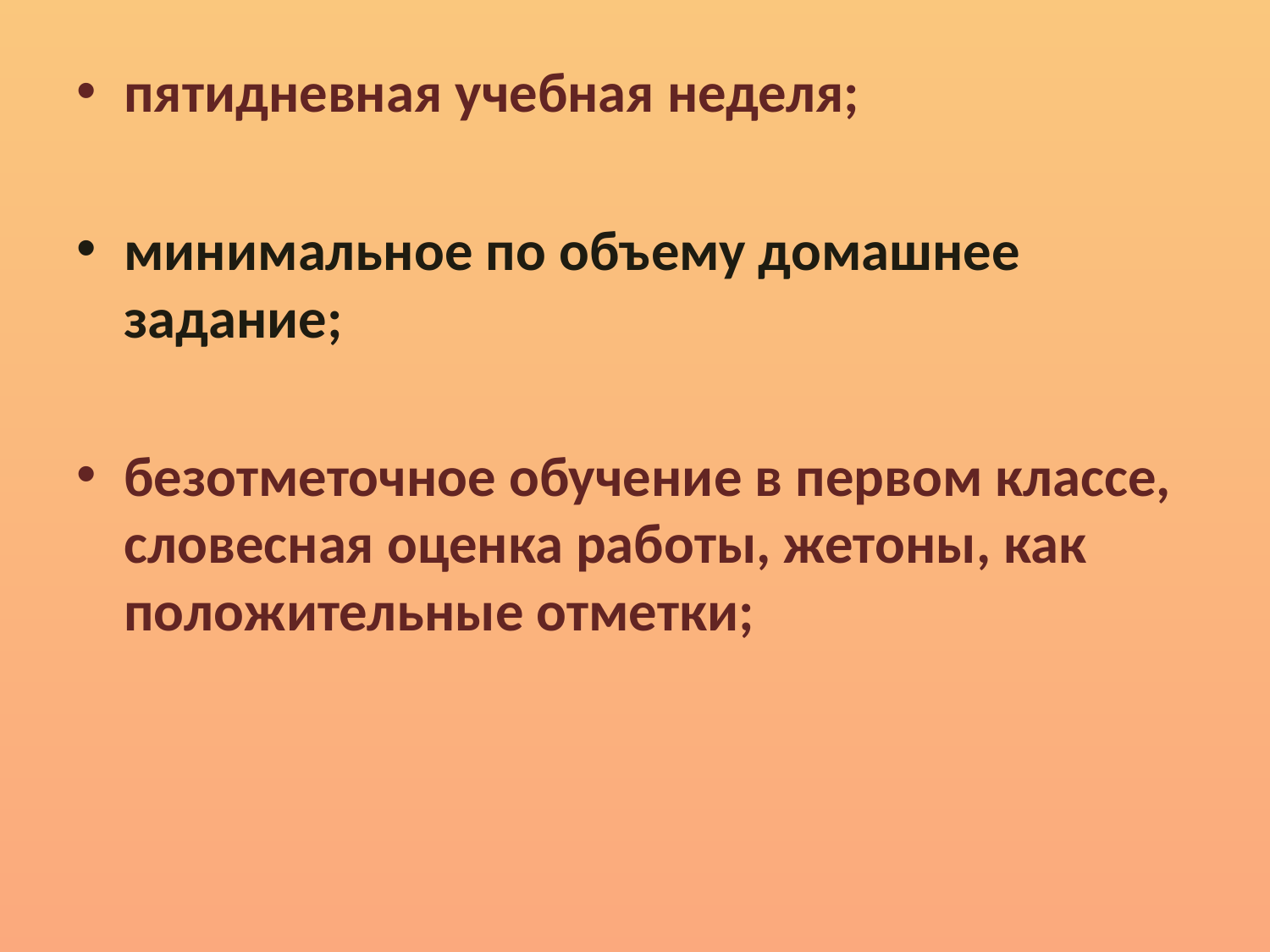

пятидневная учебная неделя;

минимальное по объему домашнее задание;

безотметочное обучение в первом классе, словесная оценка работы, жетоны, как положительные отметки;